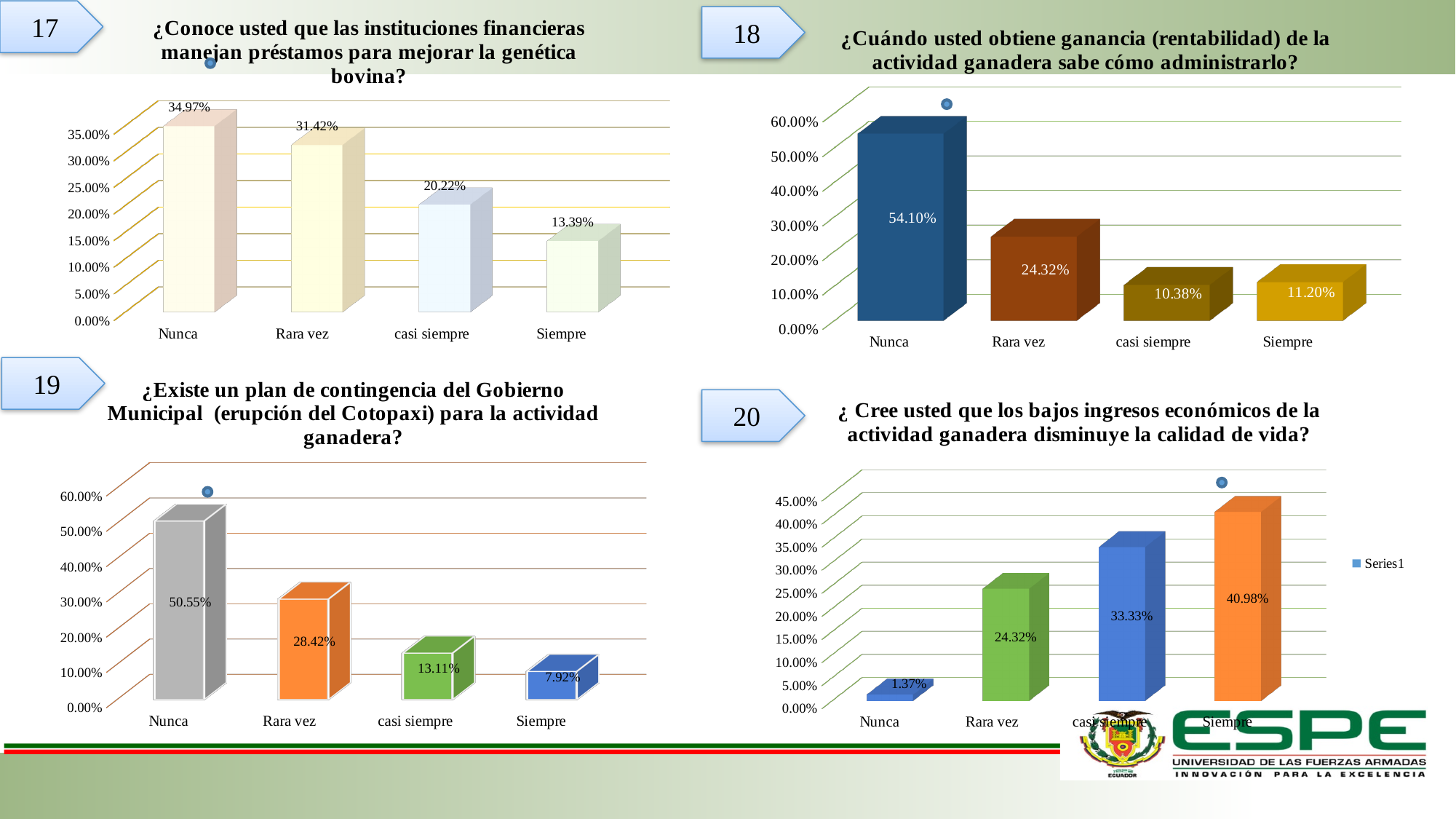

[unsupported chart]

17
18

[unsupported chart]

19

[unsupported chart]

20

[unsupported chart]